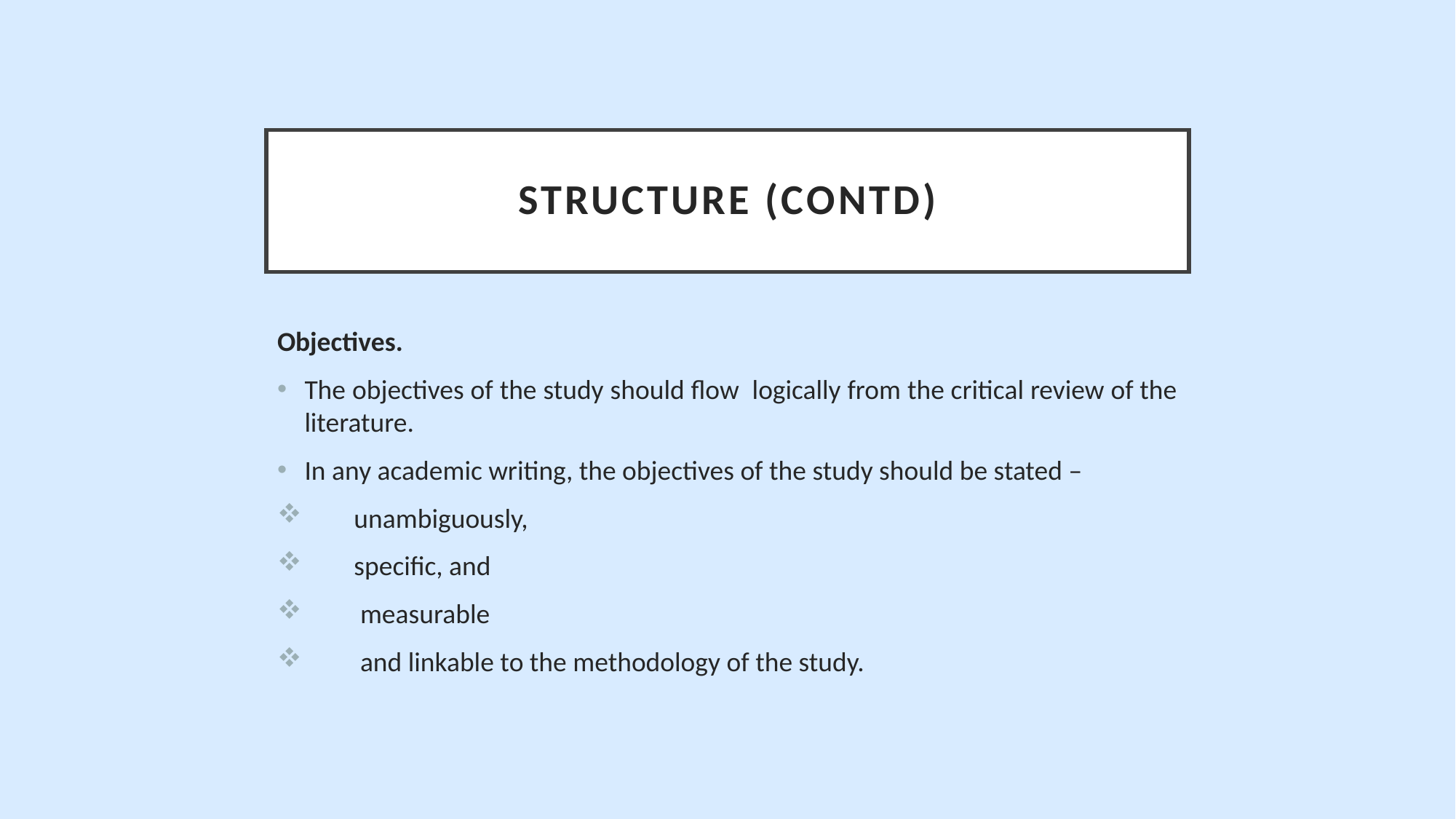

# Structure (contd)
Objectives.
The objectives of the study should flow  logically from the critical review of the literature.
In any academic writing, the objectives of the study should be stated –
        unambiguously,
        specific, and
         measurable
         and linkable to the methodology of the study.